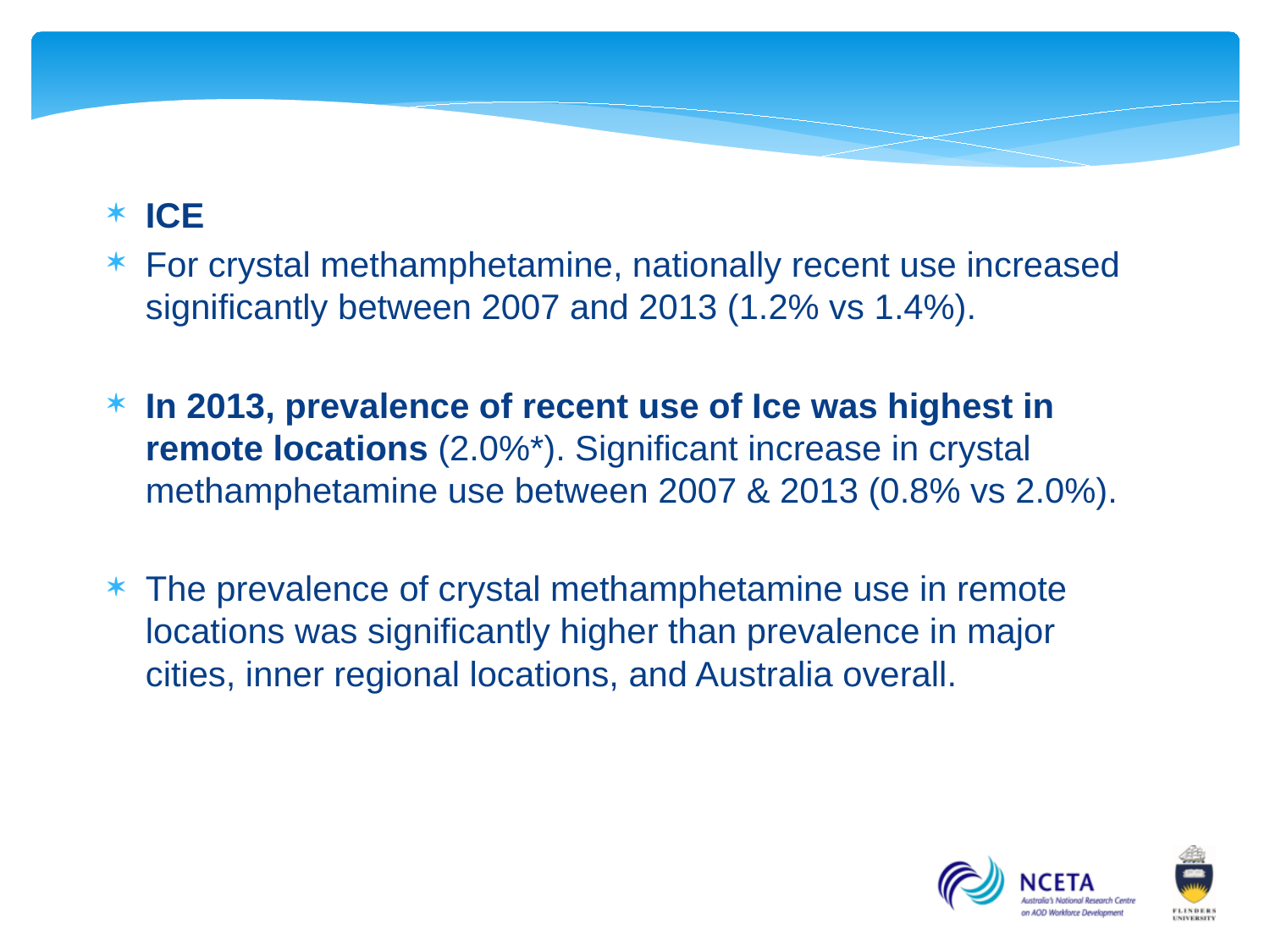

#
ICE
For crystal methamphetamine, nationally recent use increased significantly between 2007 and 2013 (1.2% vs 1.4%).

In 2013, prevalence of recent use of Ice was highest in remote locations (2.0%*). Significant increase in crystal methamphetamine use between 2007 & 2013 (0.8% vs 2.0%).

The prevalence of crystal methamphetamine use in remote locations was significantly higher than prevalence in major cities, inner regional locations, and Australia overall.